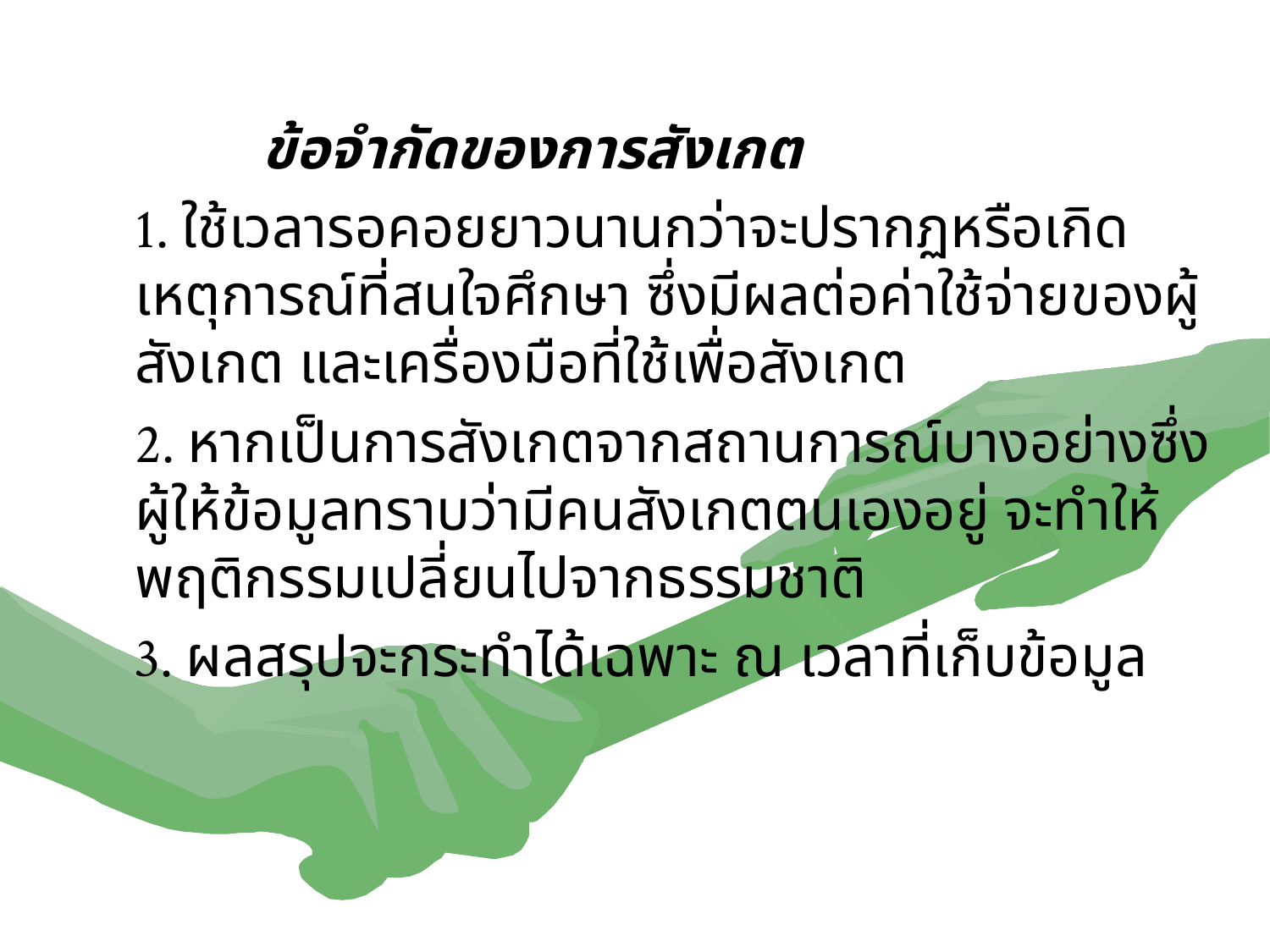

ข้อจำกัดของการสังเกต
	1. ใช้เวลารอคอยยาวนานกว่าจะปรากฏหรือเกิดเหตุการณ์ที่สนใจศึกษา ซึ่งมีผลต่อค่าใช้จ่ายของผู้สังเกต และเครื่องมือที่ใช้เพื่อสังเกต
	2. หากเป็นการสังเกตจากสถานการณ์บางอย่างซึ่งผู้ให้ข้อมูลทราบว่ามีคนสังเกตตนเองอยู่ จะทำให้พฤติกรรมเปลี่ยนไปจากธรรมชาติ
	3. ผลสรุปจะกระทำได้เฉพาะ ณ เวลาที่เก็บข้อมูล